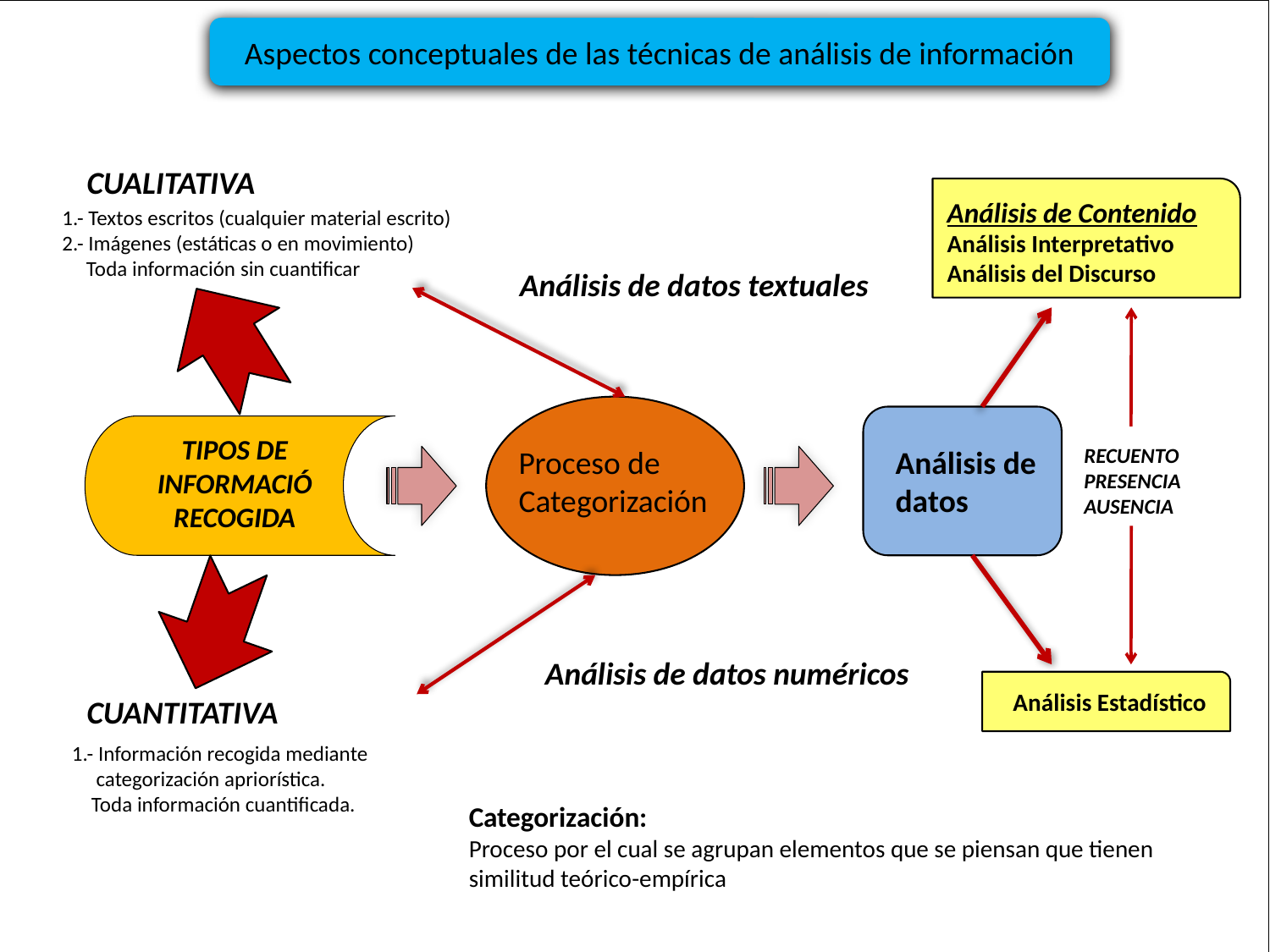

Aspectos conceptuales de las técnicas de análisis de información
CUALITATIVA

Análisis de Contenido
Análisis Interpretativo
Análisis del Discurso
1.- Textos escritos (cualquier material escrito)
2.- Imágenes (estáticas o en movimiento)
     Toda información sin cuantificar
Análisis de datos textuales

TIPOS DE INFORMACIÓ
RECOGIDA
Proceso de Categorización
Análisis de datos
RECUENTO
PRESENCIA AUSENCIA

Análisis de datos numéricos

Análisis Estadístico
CUANTITATIVA
1.- Información recogida mediante
     categorización apriorística.
    Toda información cuantificada.
Categorización:
Proceso por el cual se agrupan elementos que se piensan que tienen similitud teórico-empírica